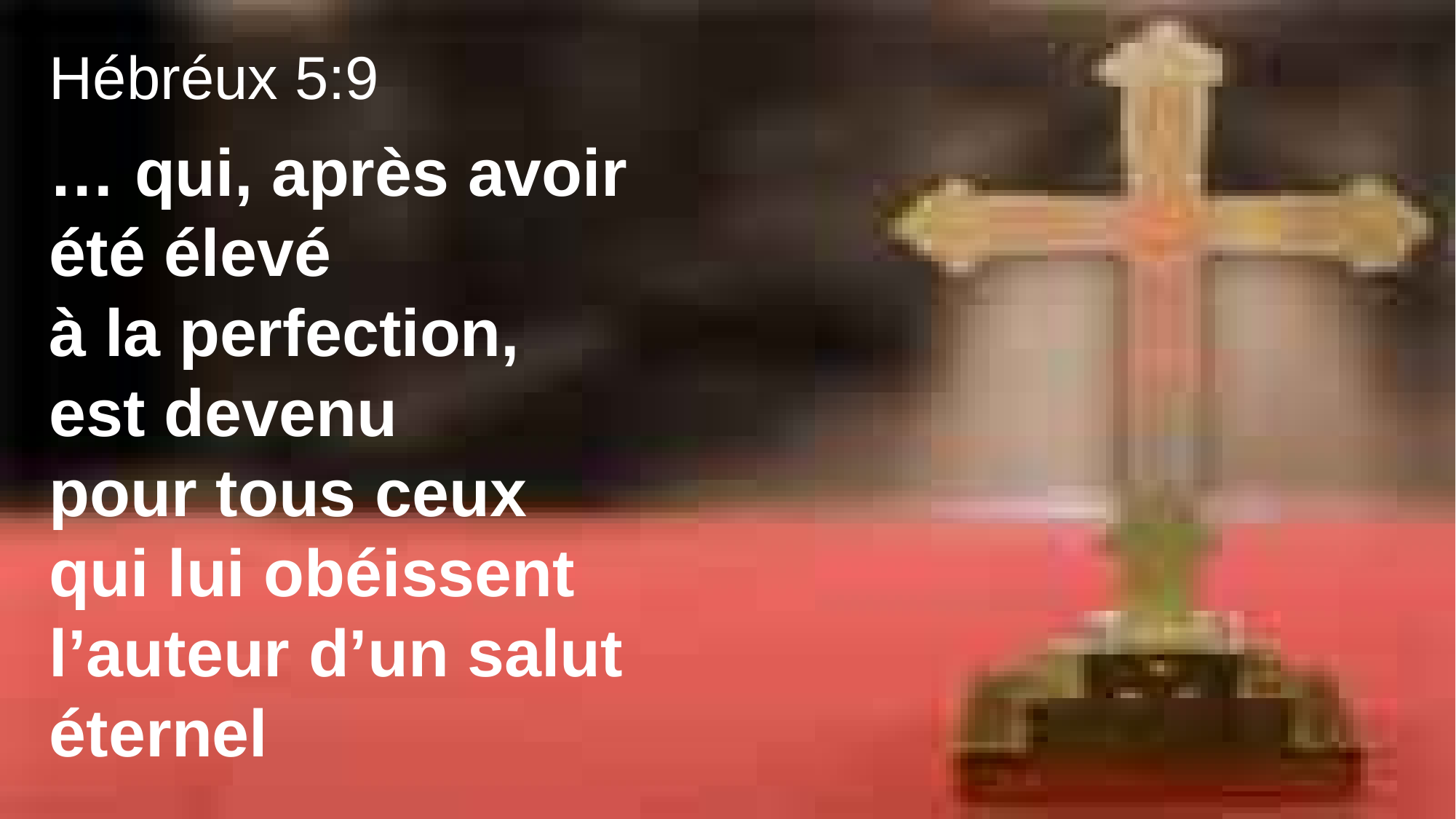

Hébréux 5:9

… qui, après avoir été élevé
à la perfection,
est devenu
pour tous ceux
qui lui obéissent l’auteur d’un salut éternel